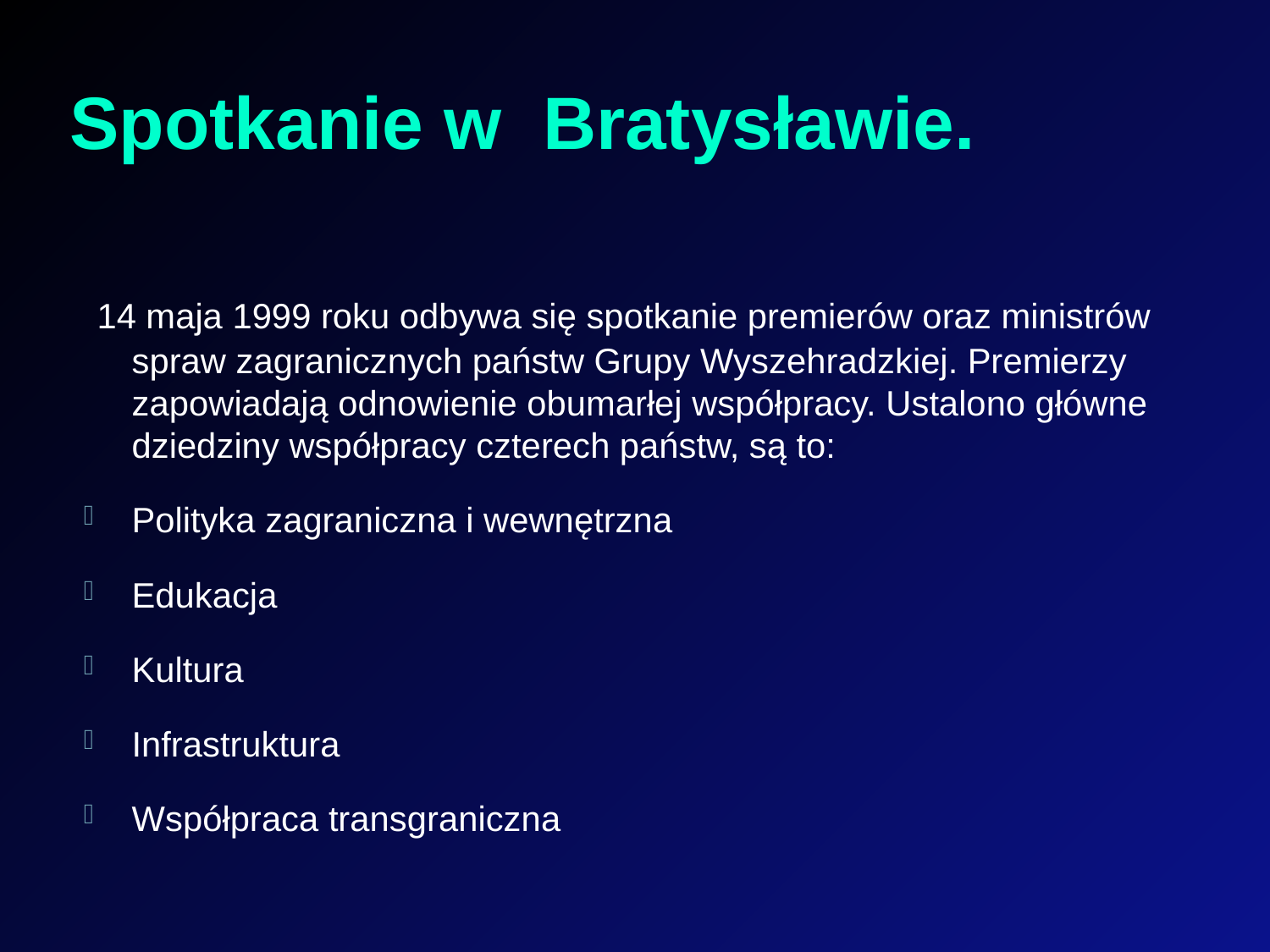

# Spotkanie w  Bratysławie.
 14 maja 1999 roku odbywa się spotkanie premierów oraz ministrów spraw zagranicznych państw Grupy Wyszehradzkiej. Premierzy zapowiadają odnowienie obumarłej współpracy. Ustalono główne dziedziny współpracy czterech państw, są to:
Polityka zagraniczna i wewnętrzna
Edukacja
Kultura
Infrastruktura
Współpraca transgraniczna